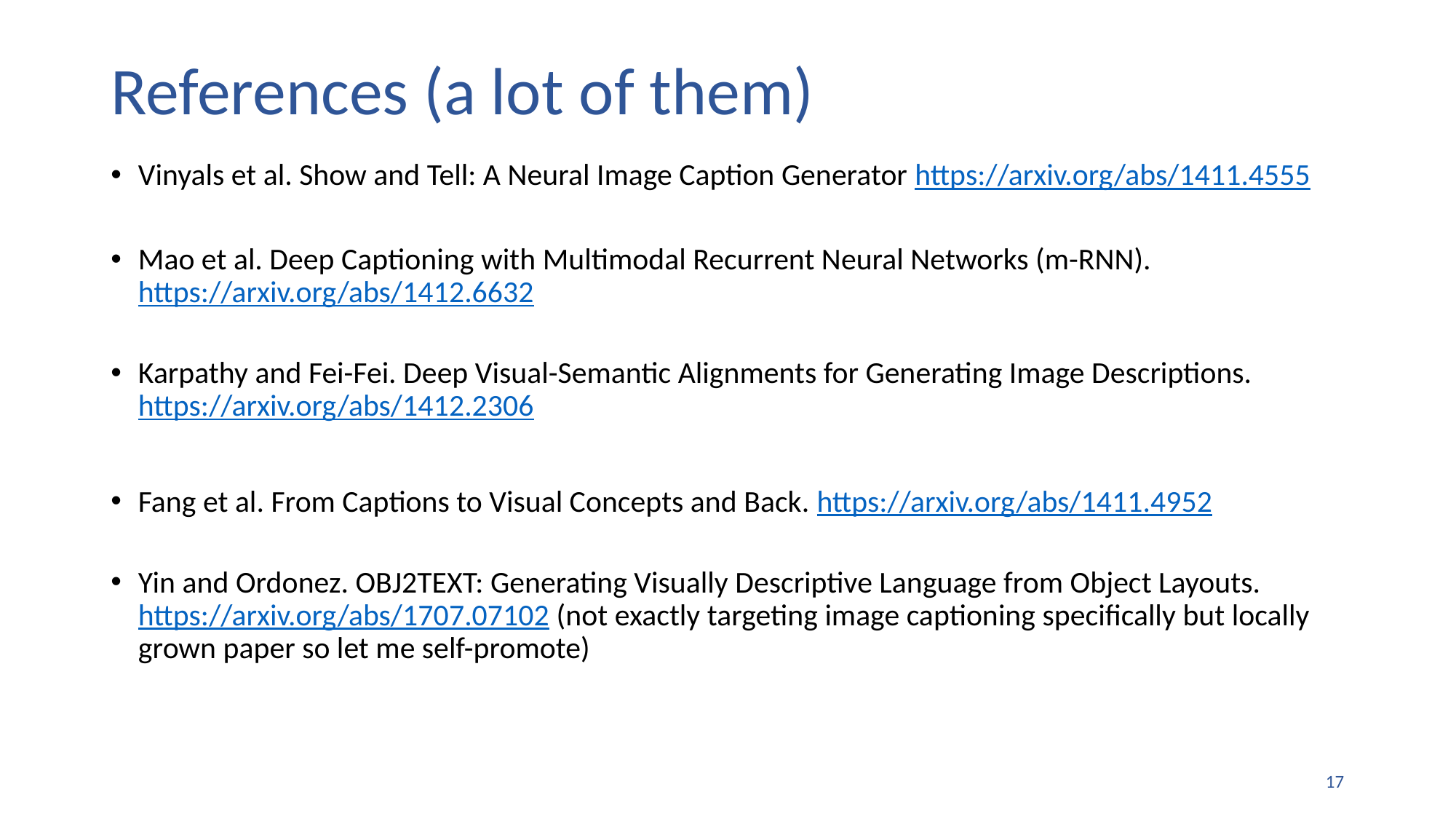

# References (a lot of them)
Vinyals et al. Show and Tell: A Neural Image Caption Generator https://arxiv.org/abs/1411.4555
Mao et al. Deep Captioning with Multimodal Recurrent Neural Networks (m-RNN). https://arxiv.org/abs/1412.6632
Karpathy and Fei-Fei. Deep Visual-Semantic Alignments for Generating Image Descriptions. https://arxiv.org/abs/1412.2306

Fang et al. From Captions to Visual Concepts and Back. https://arxiv.org/abs/1411.4952
Yin and Ordonez. OBJ2TEXT: Generating Visually Descriptive Language from Object Layouts. https://arxiv.org/abs/1707.07102 (not exactly targeting image captioning specifically but locally grown paper so let me self-promote)

17